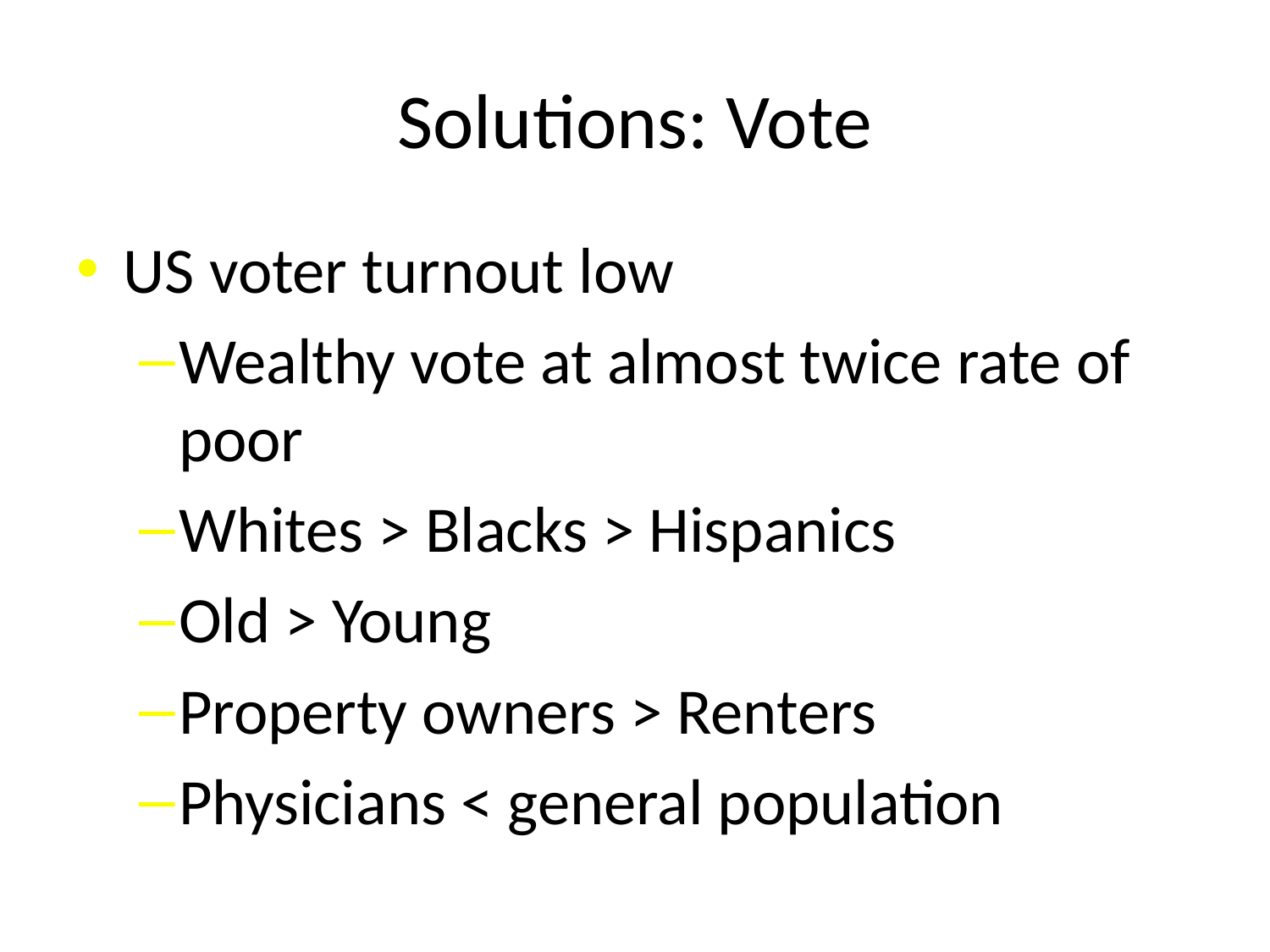

# Solutions: Vote
US voter turnout low
Wealthy vote at almost twice rate of poor
Whites > Blacks > Hispanics
Old > Young
Property owners > Renters
Physicians < general population